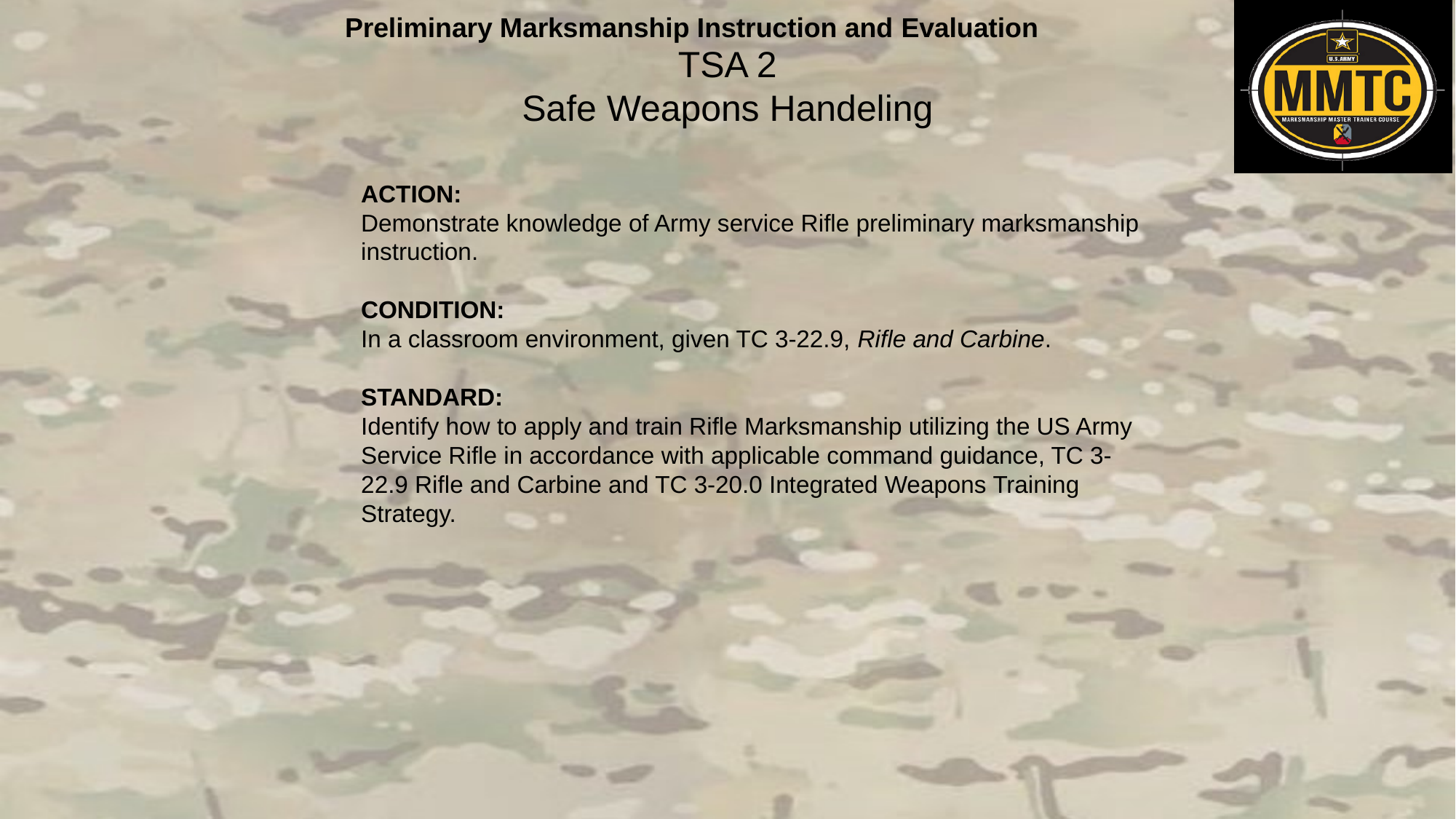

TSA 2
Safe Weapons Handeling
ACTION:
Demonstrate knowledge of Army service Rifle preliminary marksmanship instruction.

CONDITION:
In a classroom environment, given TC 3-22.9, Rifle and Carbine.

STANDARD:
Identify how to apply and train Rifle Marksmanship utilizing the US Army Service Rifle in accordance with applicable command guidance, TC 3-22.9 Rifle and Carbine and TC 3-20.0 Integrated Weapons Training
Strategy.